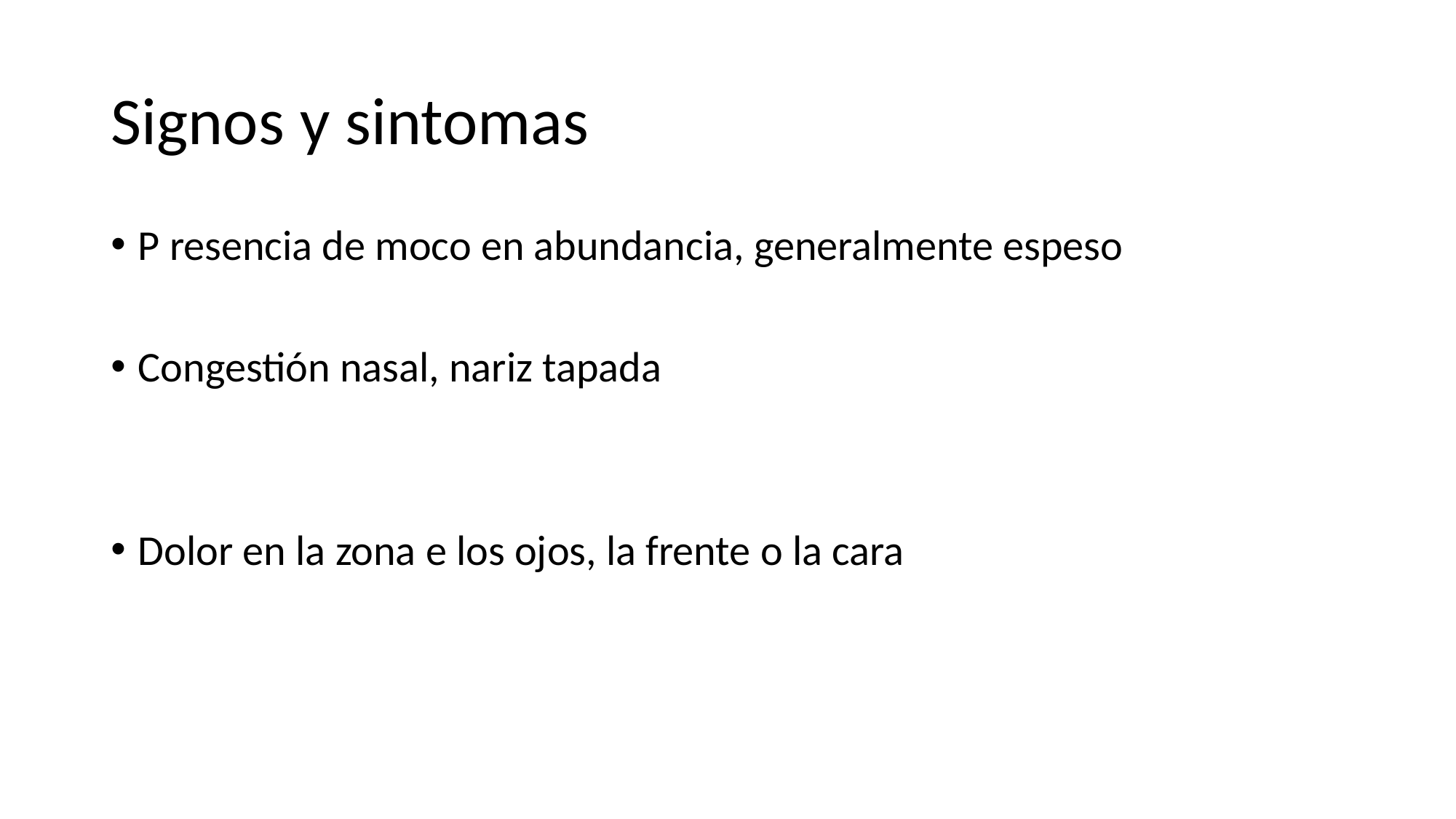

# Signos y sintomas
P resencia de moco en abundancia, generalmente espeso

Congestión nasal, nariz tapada

Dolor en la zona e los ojos, la frente o la cara